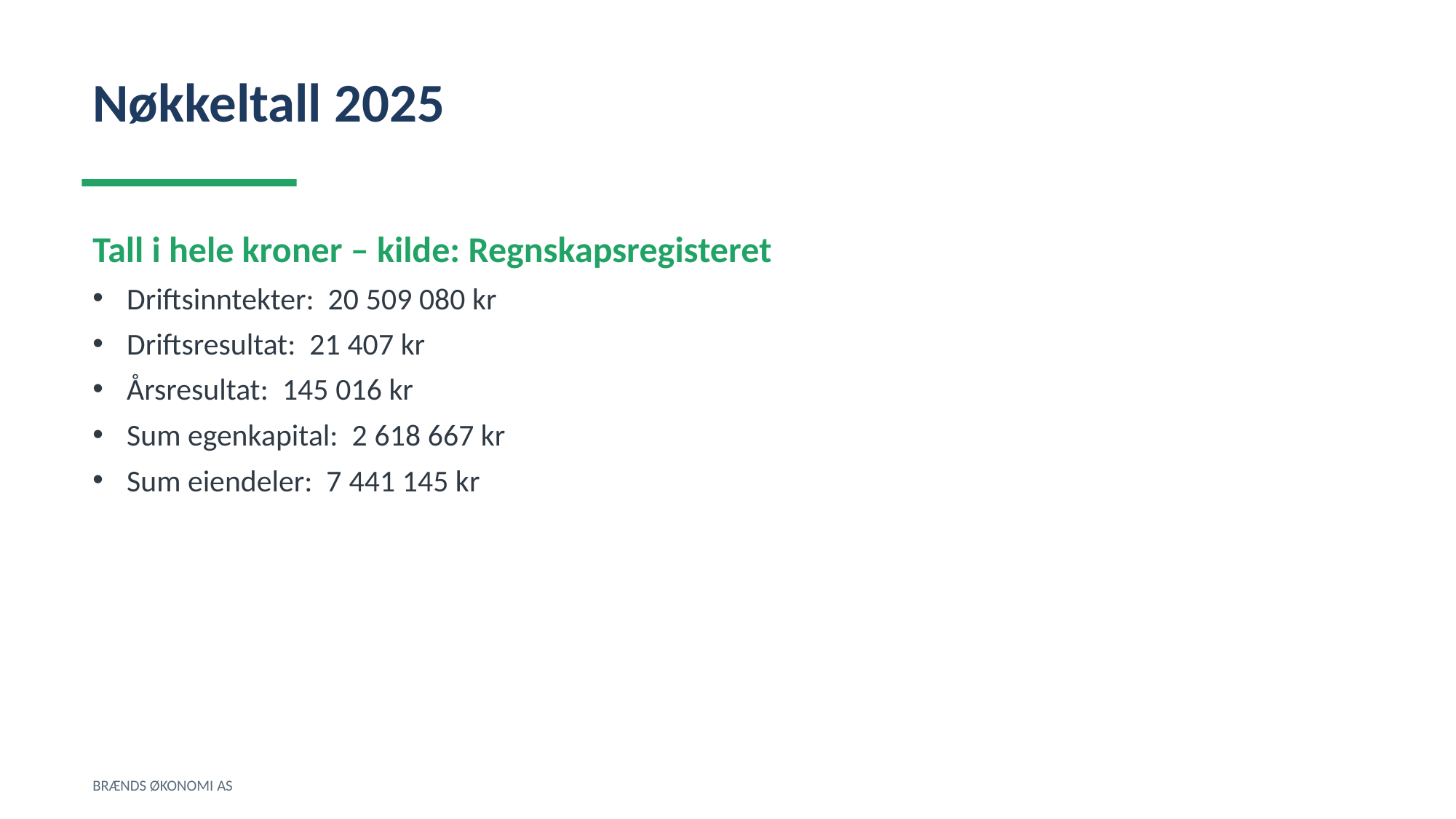

Nøkkeltall 2025

Tall i hele kroner – kilde: Regnskapsregisteret
Driftsinntekter:  20 509 080 kr
Driftsresultat:  21 407 kr
Årsresultat:  145 016 kr
Sum egenkapital:  2 618 667 kr
Sum eiendeler:  7 441 145 kr
BRÆNDS ØKONOMI AS